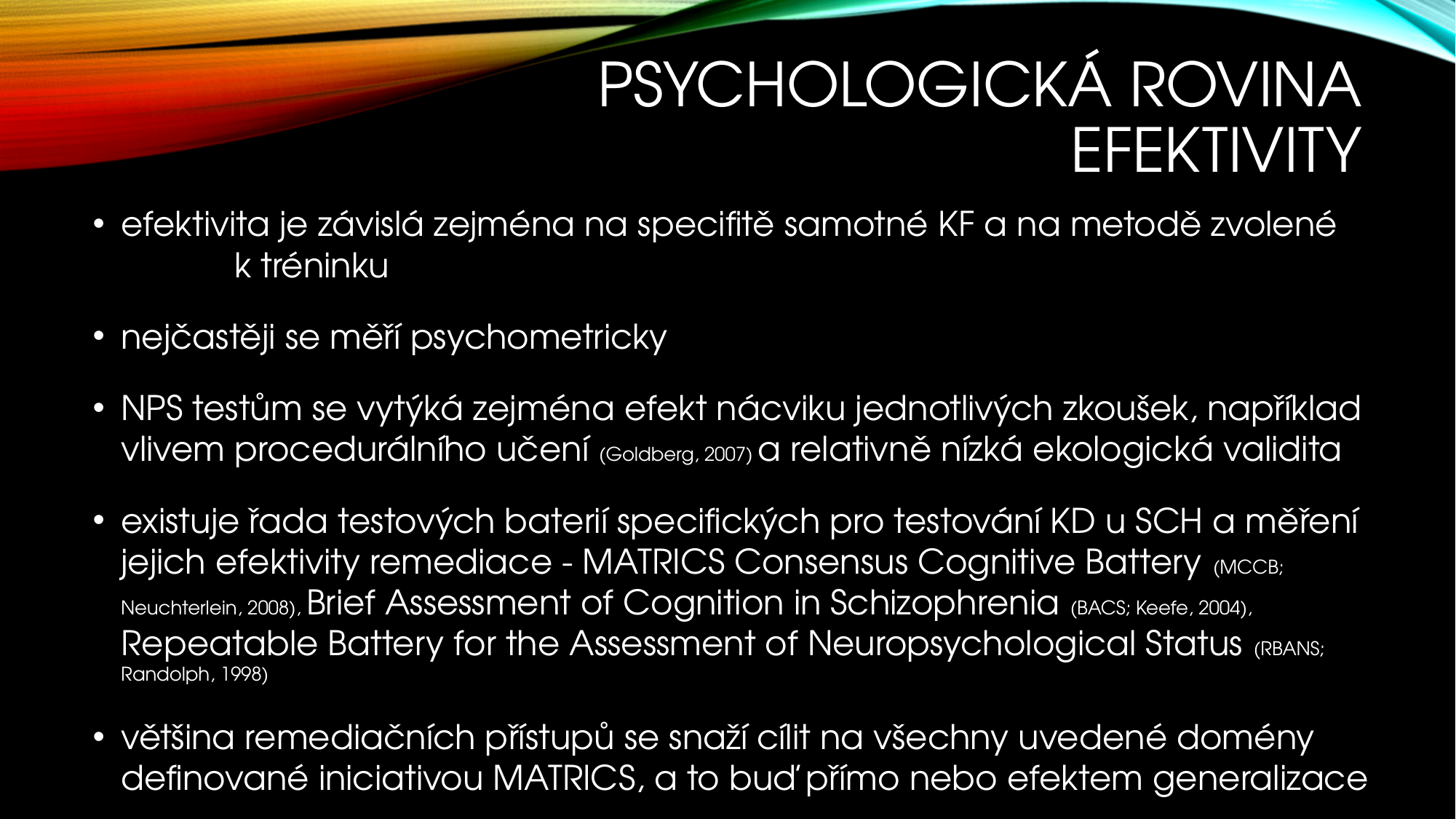

# Psychologická rovina efektivity
efektivita je závislá zejména na specifitě samotné KF a na metodě zvolené                    k tréninku
nejčastěji se měří psychometricky
NPS testům se vytýká zejména efekt nácviku jednotlivých zkoušek, například vlivem procedurálního učení (Goldberg, 2007) a relativně nízká ekologická validita
existuje řada testových baterií specifických pro testování KD u SCH a měření jejich efektivity remediace - MATRICS Consensus Cognitive Battery (MCCB; Neuchterlein, 2008), Brief Assessment of Cognition in Schizophrenia (BACS; Keefe, 2004), Repeatable Battery for the Assessment of Neuropsychological Status (RBANS; Randolph, 1998)
většina remediačních přístupů se snaží cílit na všechny uvedené domény definované iniciativou MATRICS, a to buď přímo nebo efektem generalizace